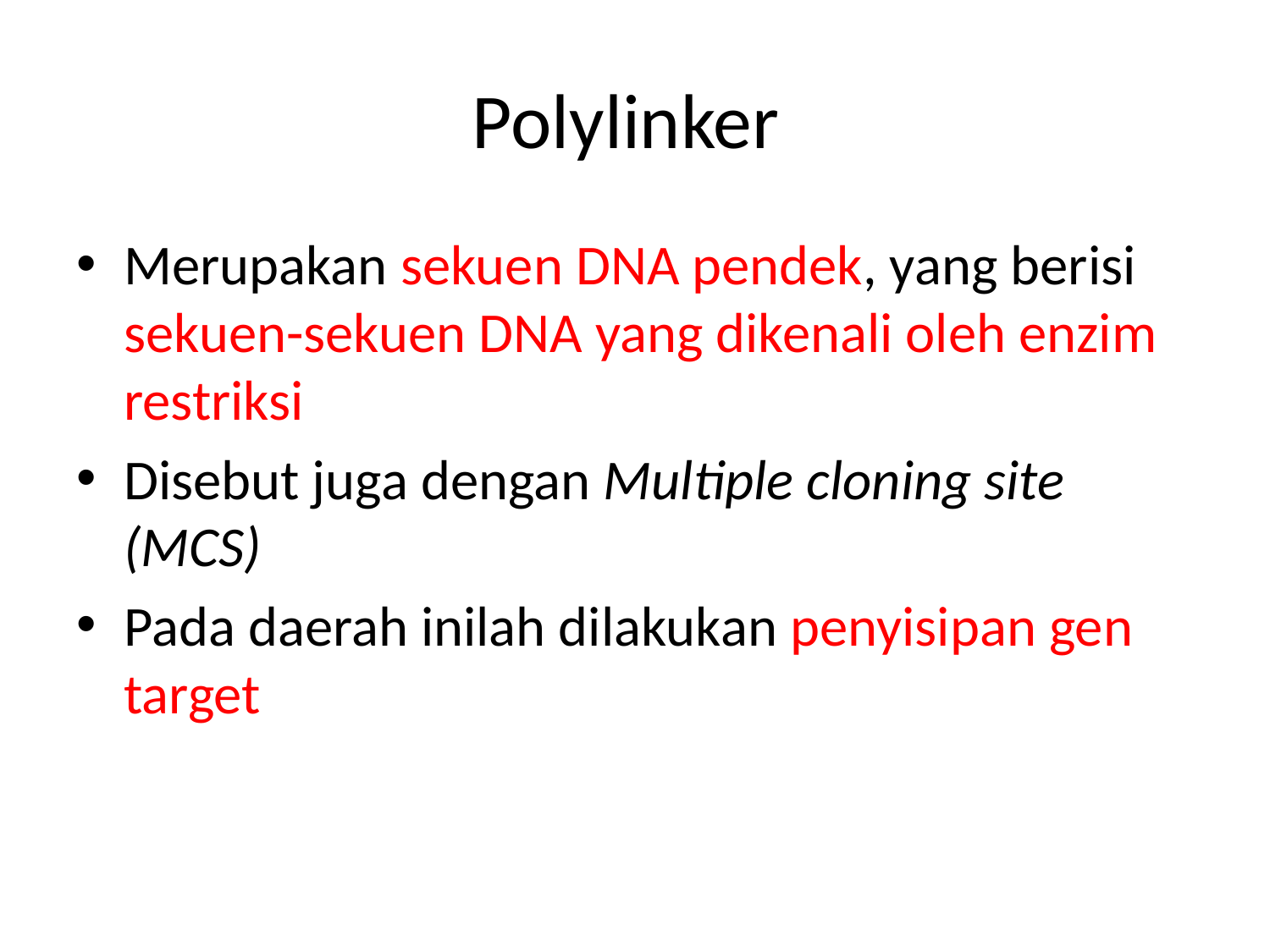

# Polylinker
Merupakan sekuen DNA pendek, yang berisi sekuen-sekuen DNA yang dikenali oleh enzim restriksi
Disebut juga dengan Multiple cloning site (MCS)
Pada daerah inilah dilakukan penyisipan gen target